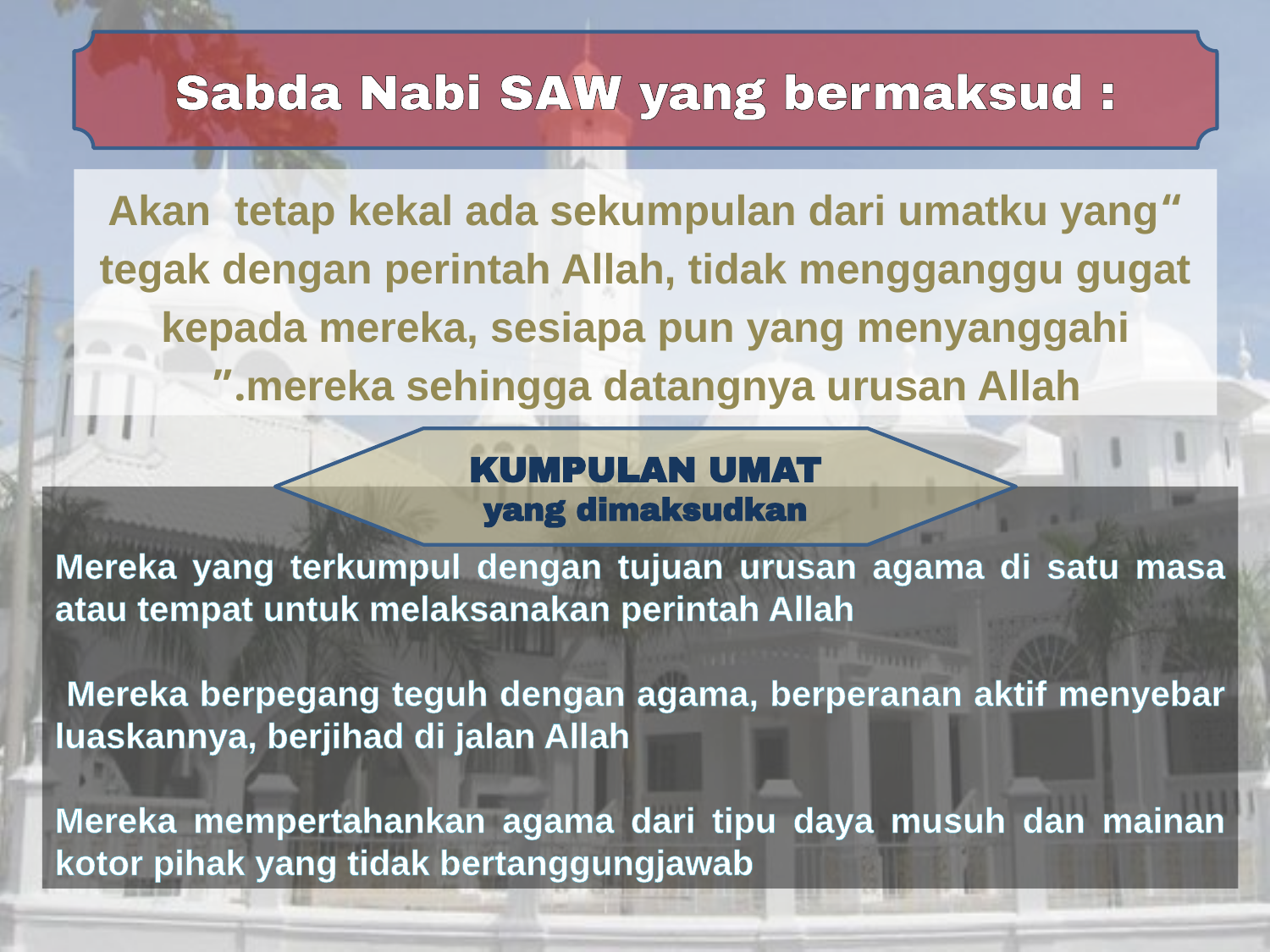

Sabda Nabi SAW yang bermaksud :
“Akan  tetap kekal ada sekumpulan dari umatku yang tegak dengan perintah Allah, tidak mengganggu gugat kepada mereka, sesiapa pun yang menyanggahi mereka sehingga datangnya urusan Allah.”
KUMPULAN UMAT yang dimaksudkan

Mereka yang terkumpul dengan tujuan urusan agama di satu masa atau tempat untuk melaksanakan perintah Allah

 Mereka berpegang teguh dengan agama, berperanan aktif menyebar luaskannya, berjihad di jalan Allah

Mereka mempertahankan agama dari tipu daya musuh dan mainan kotor pihak yang tidak bertanggungjawab